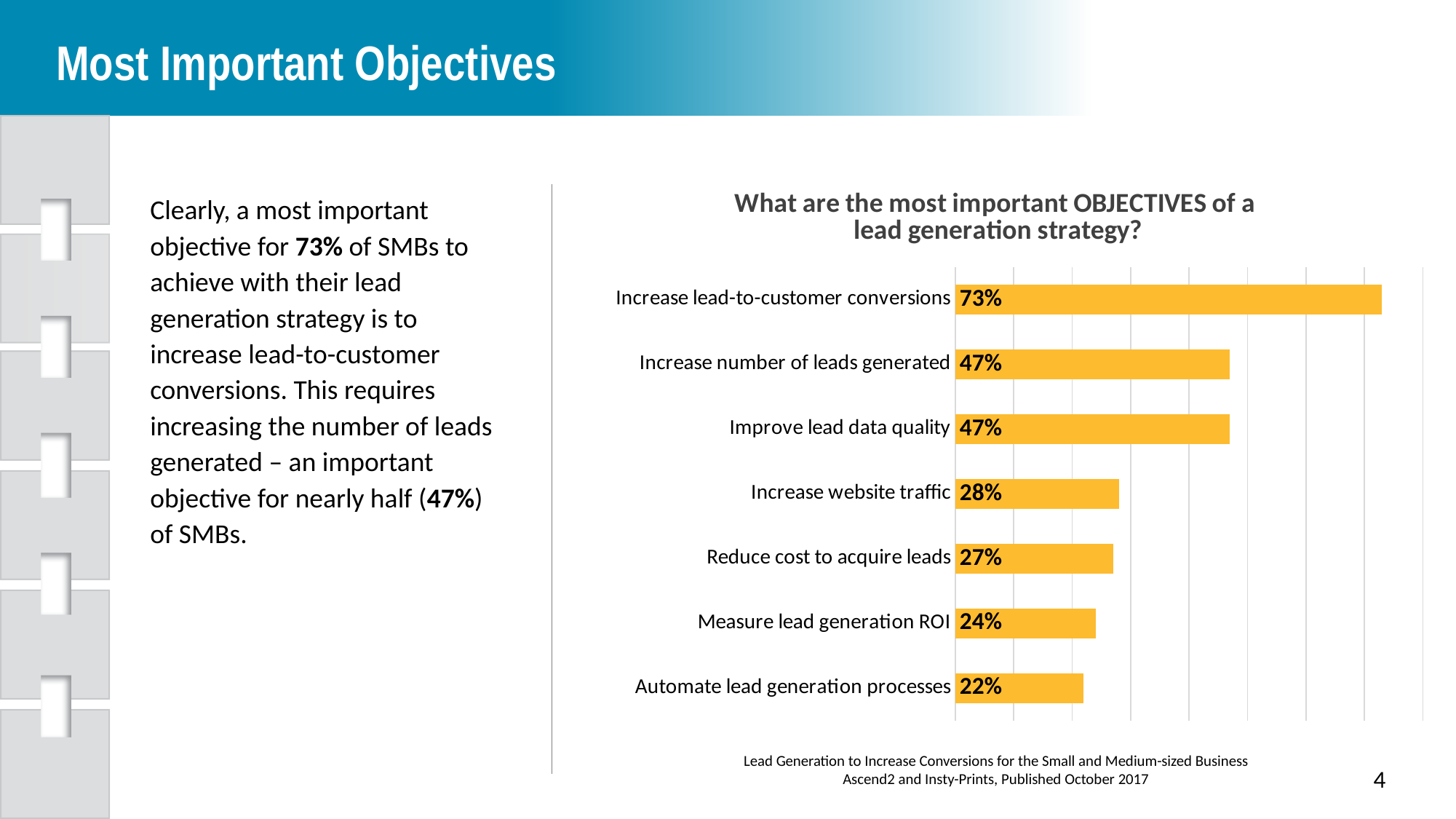

Most Important Objectives
Clearly, a most important objective for 73% of SMBs to achieve with their lead generation strategy is to increase lead-to-customer conversions. This requires increasing the number of leads generated – an important objective for nearly half (47%) of SMBs.

### Chart: What are the most important OBJECTIVES of a lead generation strategy?

| Category |  |
|---|---|
| Automate lead generation processes | 0.22 |
| Measure lead generation ROI | 0.24 |
| Reduce cost to acquire leads | 0.27 |
| Increase website traffic | 0.28 |
| Improve lead data quality | 0.47 |
| Increase number of leads generated | 0.47 |
| Increase lead-to-customer conversions | 0.73 |
Lead Generation to Increase Conversions for the Small and Medium-sized Business
Ascend2 and Insty-Prints, Published October 2017
4